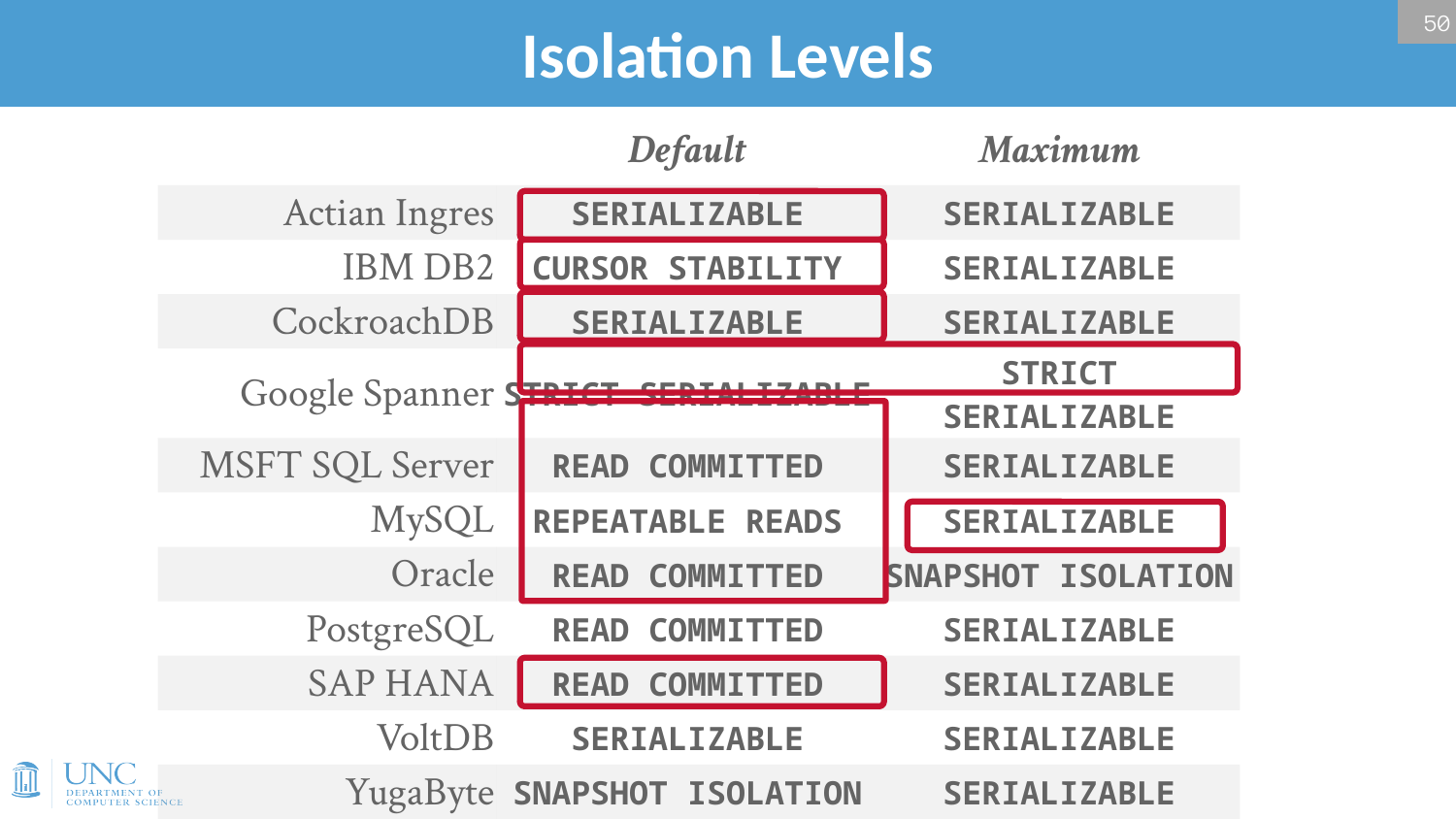

# Isolation Levels
50
|  | Default | Maximum |
| --- | --- | --- |
| Actian Ingres | SERIALIZABLE | SERIALIZABLE |
| IBM DB2 | CURSOR STABILITY | SERIALIZABLE |
| CockroachDB | SERIALIZABLE | SERIALIZABLE |
| Google Spanner | STRICT SERIALIZABLE | STRICT SERIALIZABLE |
| MSFT SQL Server | READ COMMITTED | SERIALIZABLE |
| MySQL | REPEATABLE READS | SERIALIZABLE |
| Oracle | READ COMMITTED | SNAPSHOT ISOLATION |
| PostgreSQL | READ COMMITTED | SERIALIZABLE |
| SAP HANA | READ COMMITTED | SERIALIZABLE |
| VoltDB | SERIALIZABLE | SERIALIZABLE |
| YugaByte | SNAPSHOT ISOLATION | SERIALIZABLE |